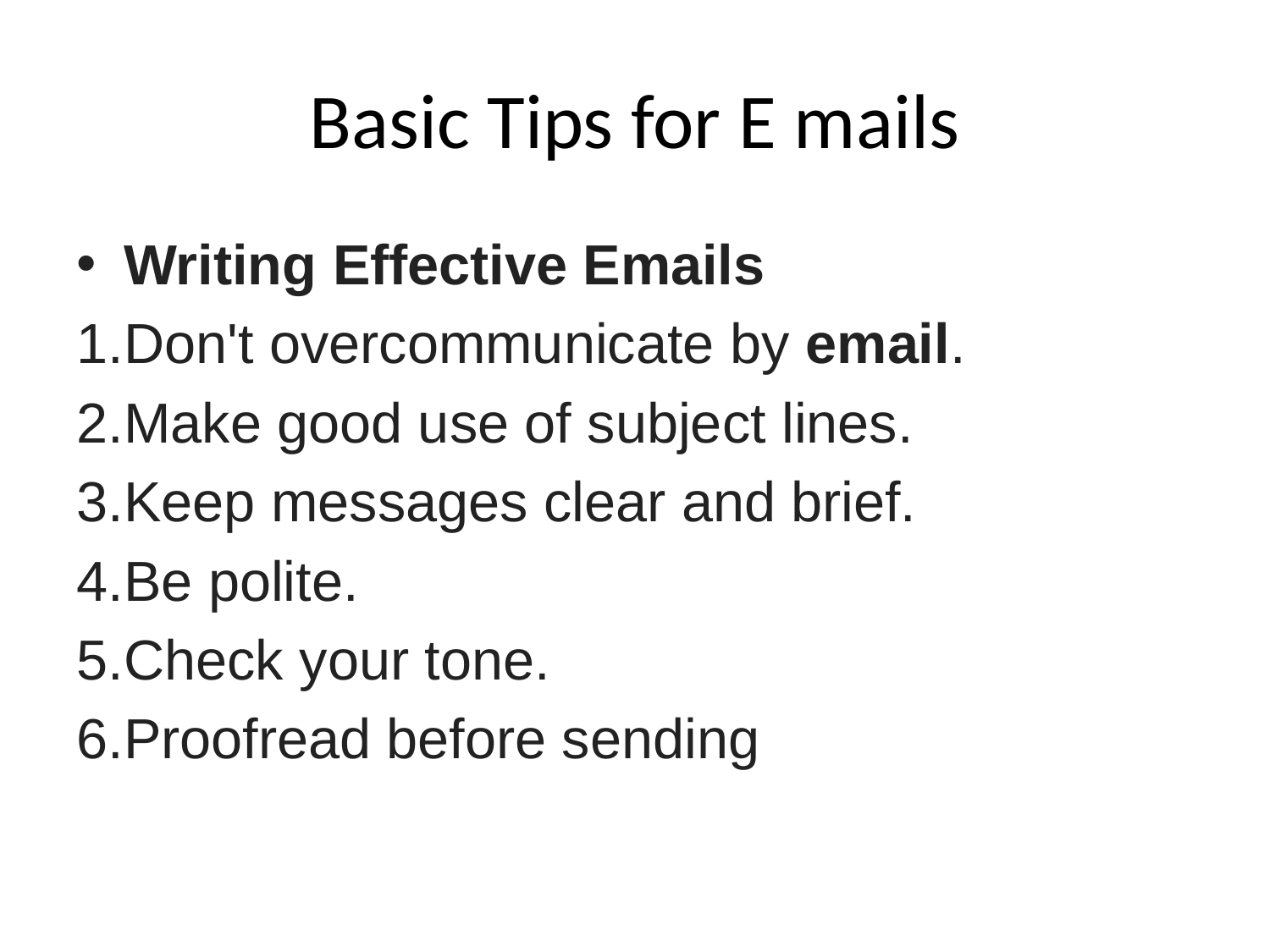

# Basic Tips for E mails
Writing Effective Emails
Don't overcommunicate by email.
Make good use of subject lines.
Keep messages clear and brief.
Be polite.
Check your tone.
Proofread before sending